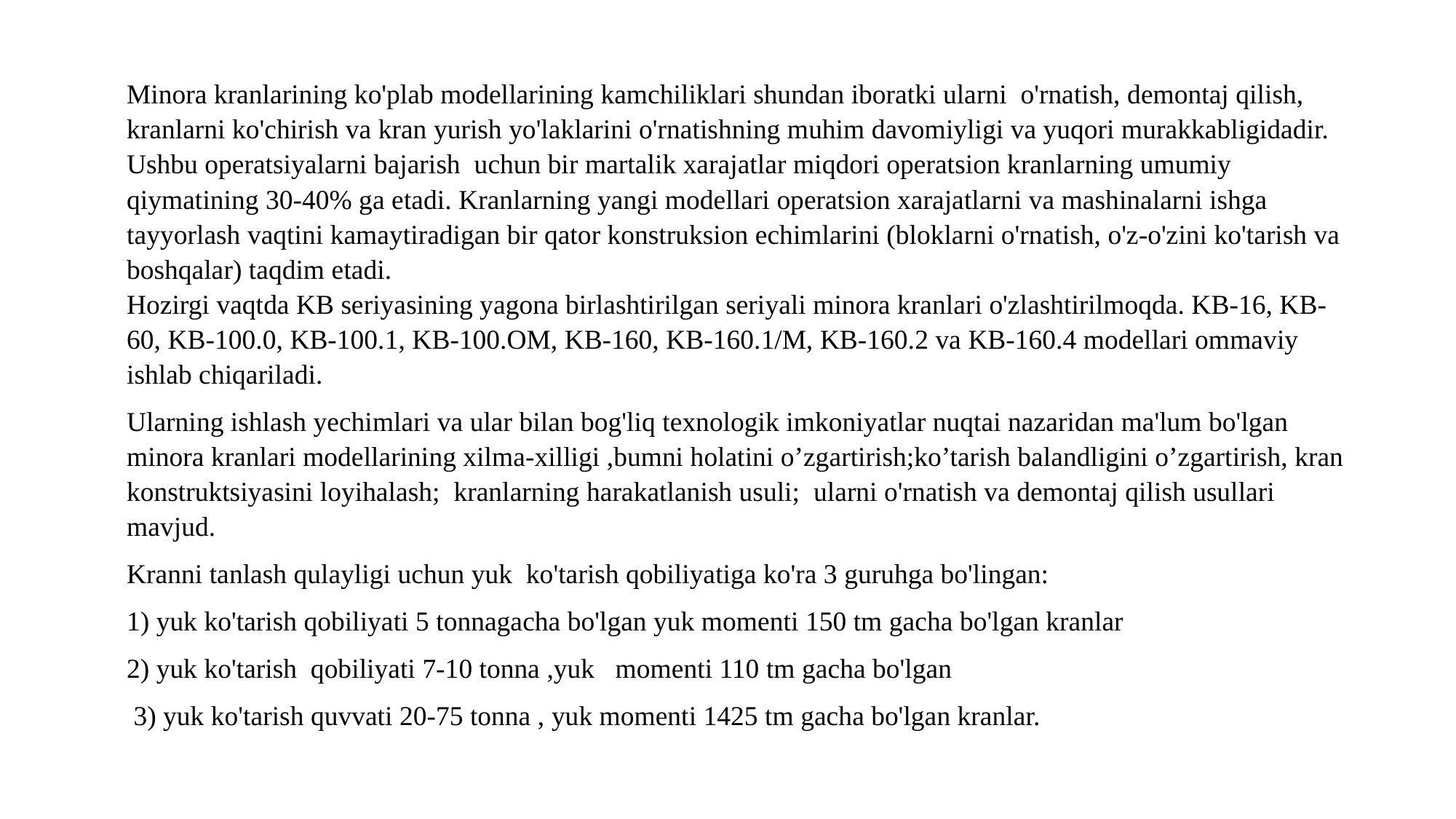

Minora kranlarining ko'plab modellarining kamchiliklari shundan iboratki ularni  o'rnatish, demontaj qilish, kranlarni ko'chirish va kran yurish yo'laklarini o'rnatishning muhim davomiyligi va yuqori murakkabligidadir. Ushbu operatsiyalarni bajarish  uchun bir martalik xarajatlar miqdori operatsion kranlarning umumiy qiymatining 30-40% ga etadi. Kranlarning yangi modellari operatsion xarajatlarni va mashinalarni ishga tayyorlash vaqtini kamaytiradigan bir qator konstruksion echimlarini (bloklarni o'rnatish, o'z-o'zini ko'tarish va boshqalar) taqdim etadi.
Hozirgi vaqtda KB seriyasining yagona birlashtirilgan seriyali minora kranlari o'zlashtirilmoqda. KB-16, KB-60, KB-100.0, KB-100.1, KB-100.OM, KB-160, KB-160.1/M, KB-160.2 va KB-160.4 modellari ommaviy ishlab chiqariladi.
Ularning ishlash yechimlari va ular bilan bog'liq texnologik imkoniyatlar nuqtai nazaridan ma'lum bo'lgan minora kranlari modellarining xilma-xilligi ,bumni holatini o’zgartirish;ko’tarish balandligini o’zgartirish, kran konstruktsiyasini loyihalash;  kranlarning harakatlanish usuli;  ularni o'rnatish va demontaj qilish usullari mavjud.
Kranni tanlash qulayligi uchun yuk  ko'tarish qobiliyatiga ko'ra 3 guruhga bo'lingan:
1) yuk ko'tarish qobiliyati 5 tonnagacha bo'lgan yuk momenti 150 tm gacha bo'lgan kranlar
2) yuk ko'tarish  qobiliyati 7-10 tonna ,yuk   momenti 110 tm gacha bo'lgan
 3) yuk ko'tarish quvvati 20-75 tonna , yuk momenti 1425 tm gacha bo'lgan kranlar.